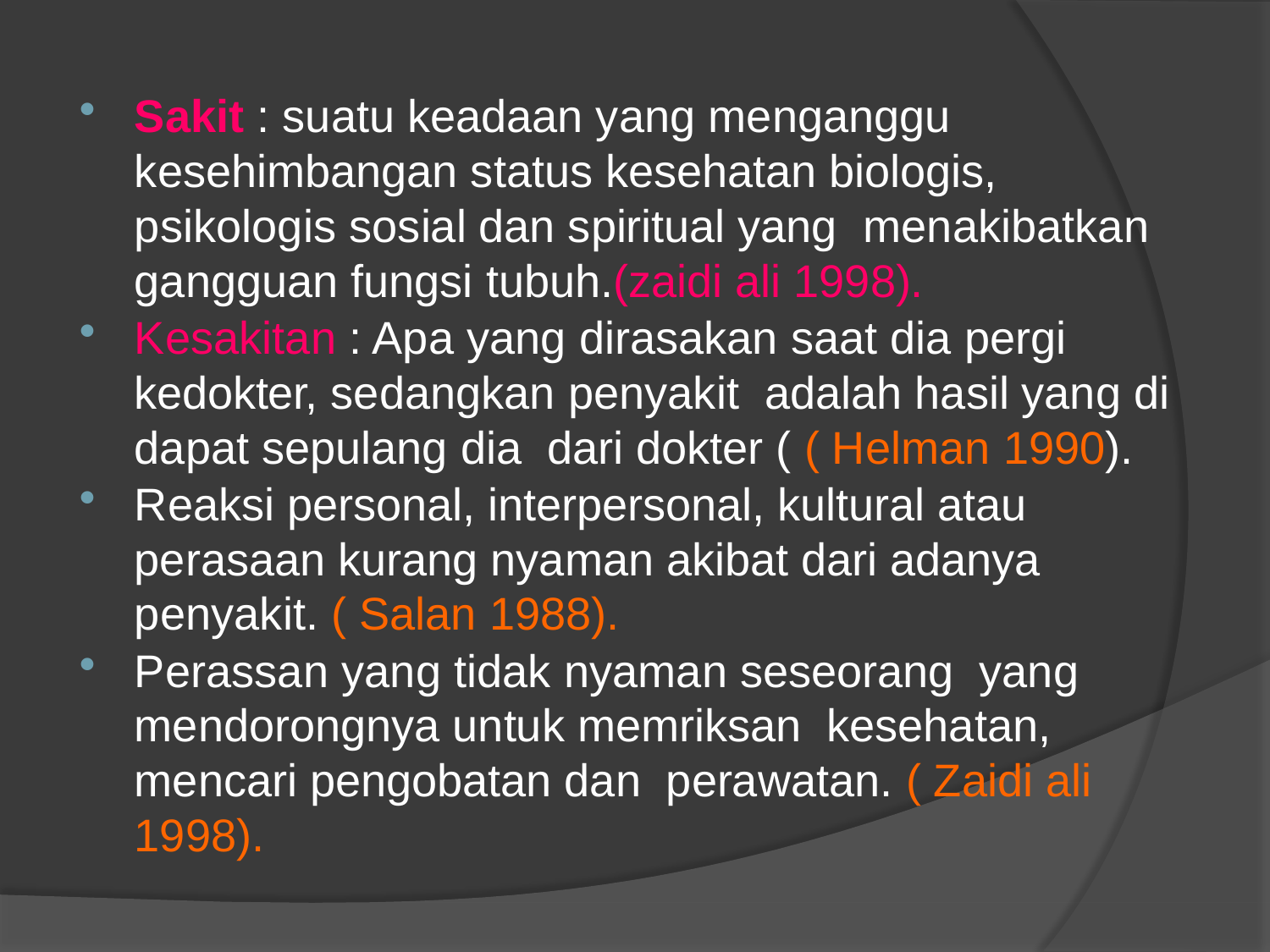

Sakit : suatu keadaan yang menganggu  kesehimbangan status kesehatan biologis,  psikologis sosial dan spiritual yang  menakibatkan gangguan fungsi tubuh.(zaidi ali 1998).
Kesakitan : Apa yang dirasakan saat dia pergi kedokter, sedangkan penyakit  adalah hasil yang di dapat sepulang dia  dari dokter ( ( Helman 1990).
Reaksi personal, interpersonal, kultural atau  perasaan kurang nyaman akibat dari adanya  penyakit. ( Salan 1988).
Perassan yang tidak nyaman seseorang  yang mendorongnya untuk memriksan  kesehatan, mencari pengobatan dan  perawatan. ( Zaidi ali 1998).